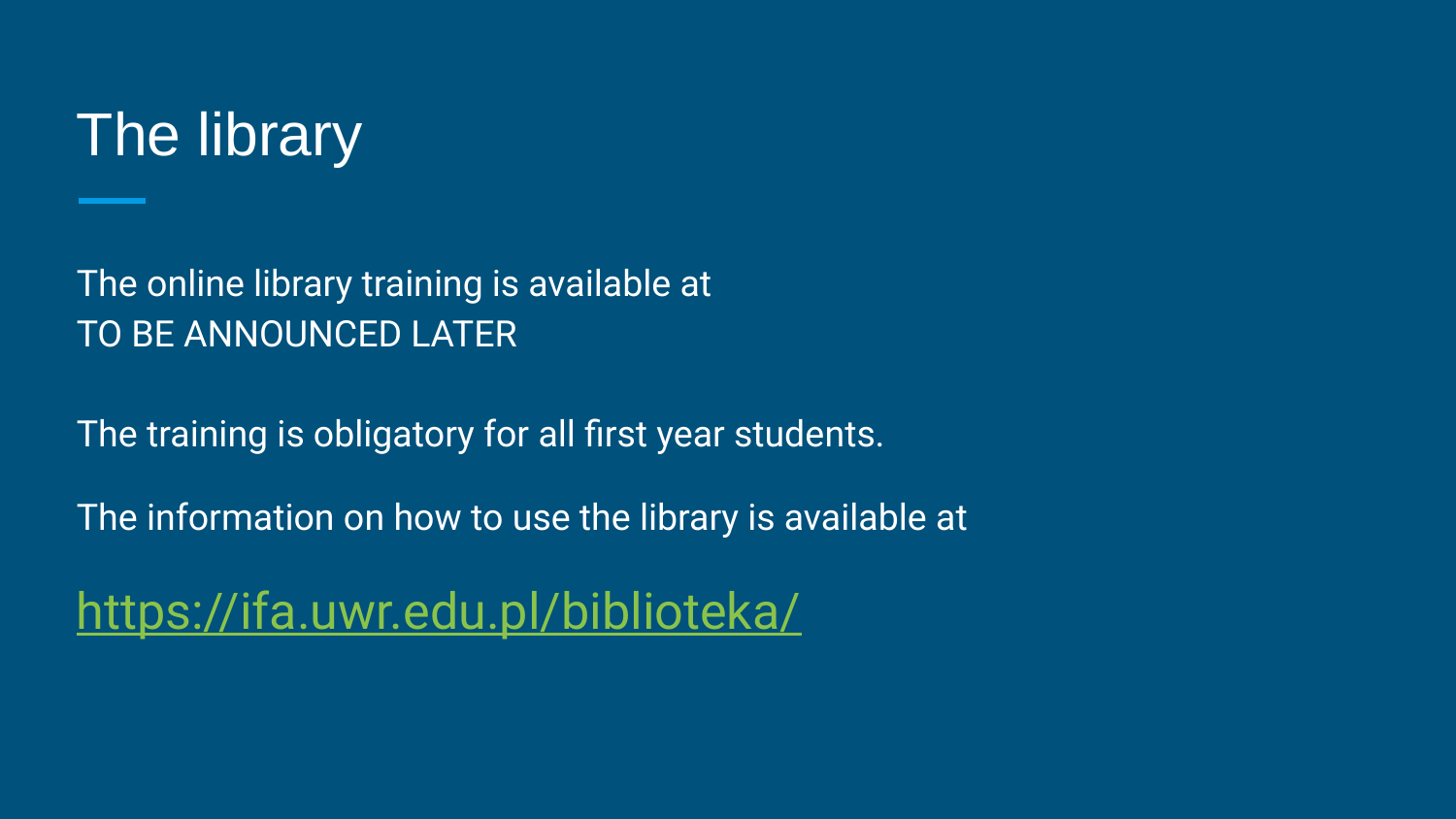

# The library
The online library training is available at
TO BE ANNOUNCED LATER

The training is obligatory for all first year students.
The information on how to use the library is available at
https://ifa.uwr.edu.pl/biblioteka/